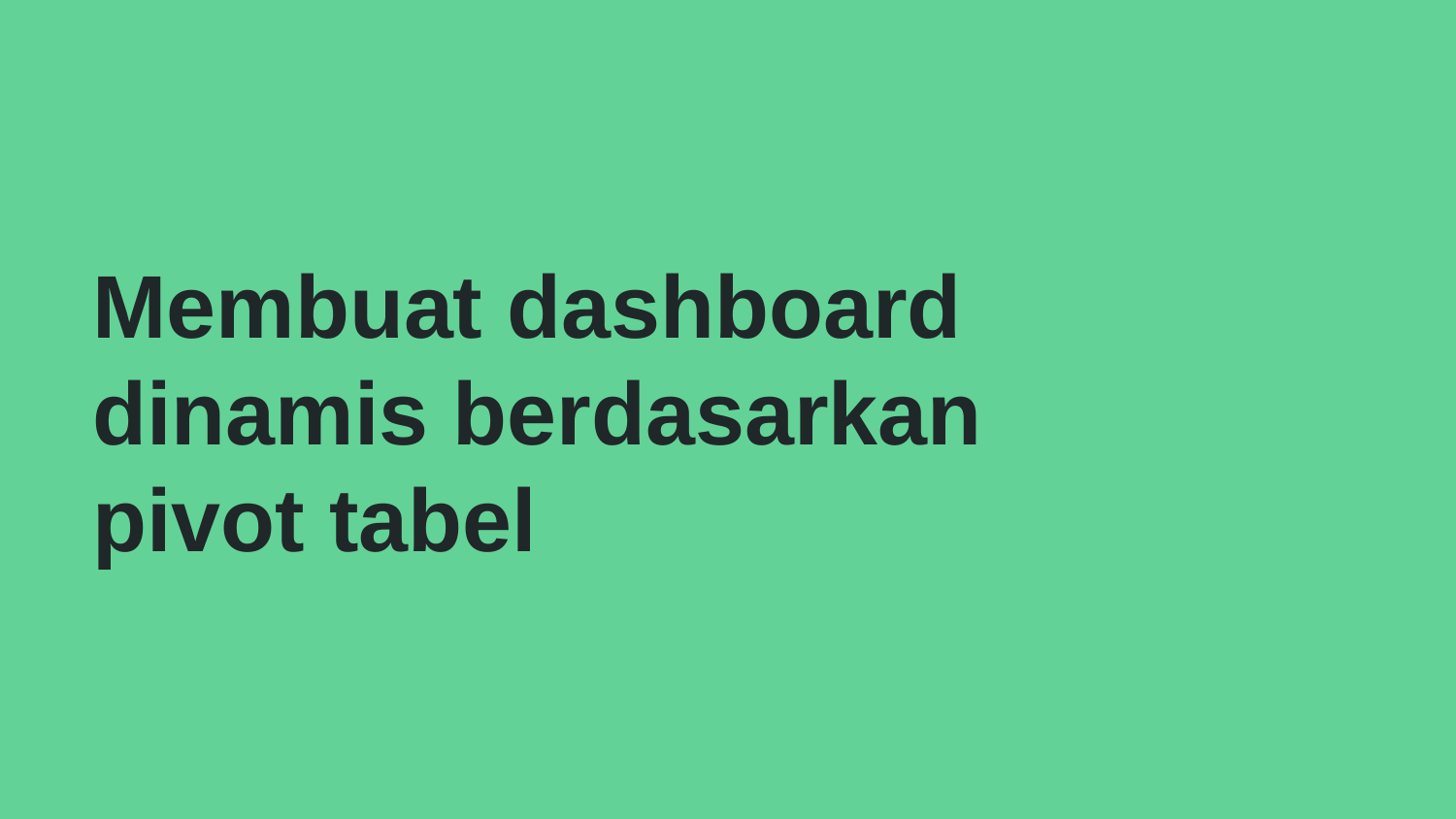

# Membuat dashboard dinamis berdasarkan pivot tabel